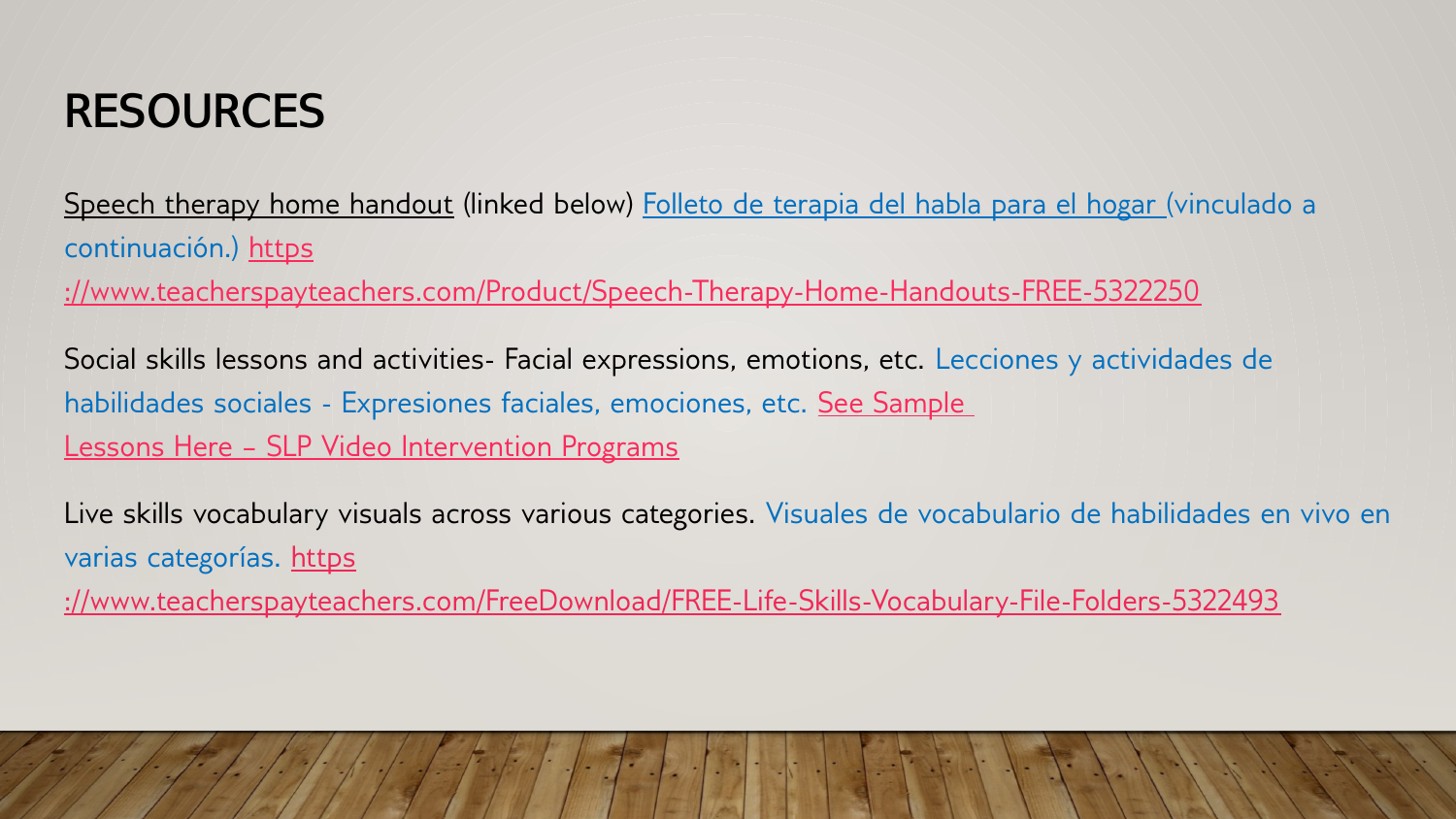

# Resources
Speech therapy home handout (linked below) Folleto de terapia del habla para el hogar (vinculado a continuación.) https://www.teacherspayteachers.com/Product/Speech-Therapy-Home-Handouts-FREE-5322250
Social skills lessons and activities- Facial expressions, emotions, etc. Lecciones y actividades de habilidades sociales - Expresiones faciales, emociones, etc. See Sample Lessons Here – SLP Video Intervention Programs
Live skills vocabulary visuals across various categories. Visuales de vocabulario de habilidades en vivo en varias categorías. https://www.teacherspayteachers.com/FreeDownload/FREE-Life-Skills-Vocabulary-File-Folders-5322493